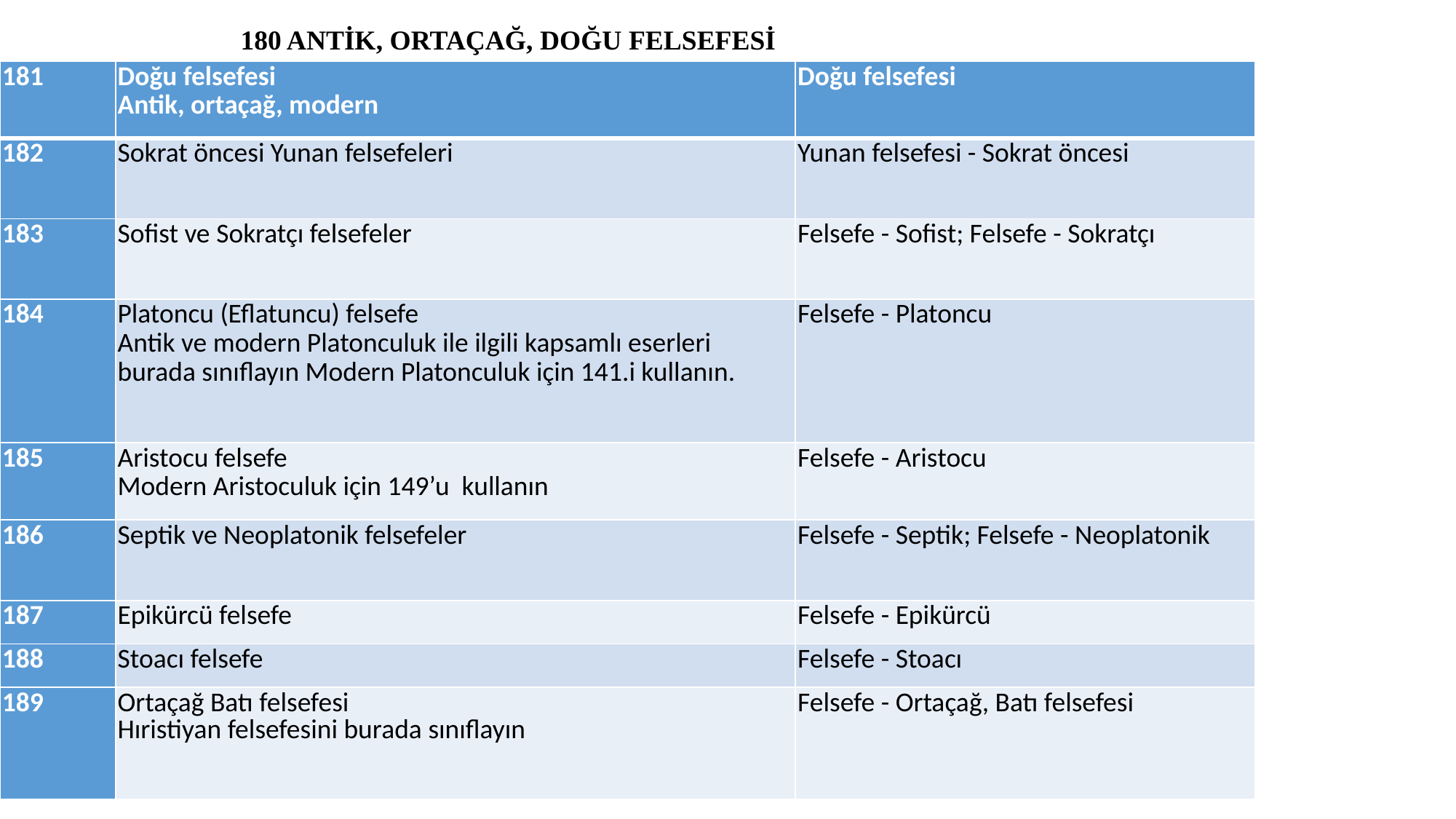

180 ANTİK, ORTAÇAĞ, DOĞU FELSEFESİ

| 181 | Doğu felsefesi Antik, ortaçağ, modern | Doğu felsefesi |
| --- | --- | --- |
| 182 | Sokrat öncesi Yunan felsefeleri | Yunan felsefesi - Sokrat öncesi |
| 183 | Sofist ve Sokratçı felsefeler | Felsefe - Sofist; Felsefe - Sokratçı |
| 184 | Platoncu (Eflatuncu) felsefe Antik ve modern Platonculuk ile ilgili kapsamlı eserleri burada sınıflayın Modern Platonculuk için 141.i kullanın. | Felsefe - Platoncu |
| 185 | Aristocu felsefe Modern Aristoculuk için 149’u kullanın | Felsefe - Aristocu |
| 186 | Septik ve Neoplatonik felsefeler | Felsefe - Septik; Felsefe - Neoplatonik |
| 187 | Epikürcü felsefe | Felsefe - Epikürcü |
| 188 | Stoacı felsefe | Felsefe - Stoacı |
| 189 | Ortaçağ Batı felsefesi Hıristiyan felsefesini burada sınıflayın | Felsefe - Ortaçağ, Batı felsefesi |